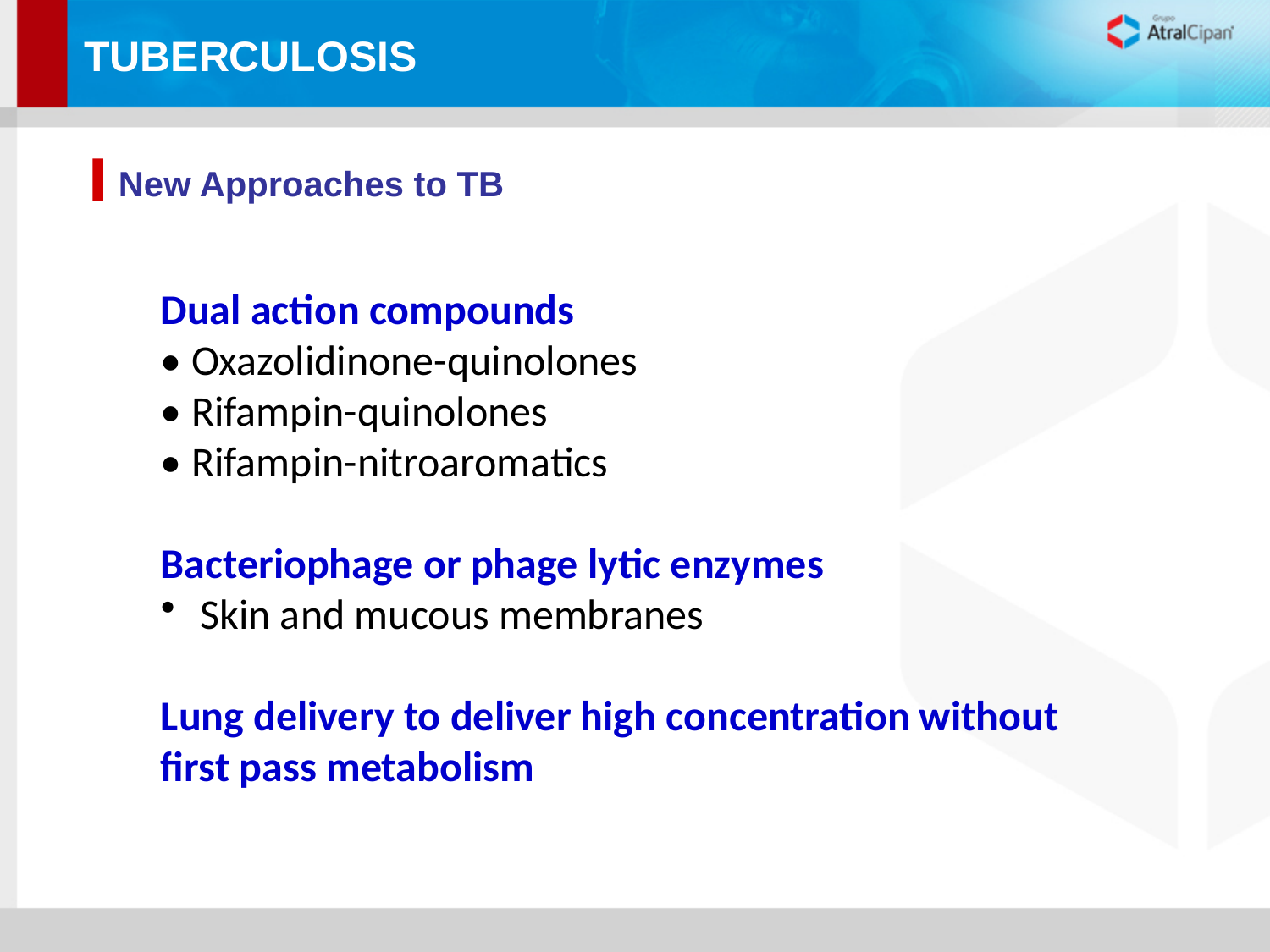

TUBERCULOSIS
TÍTULO DO SEPARADOR
New Approaches to TB

Dual action compounds
• Oxazolidinone-quinolones
• Rifampin-quinolones
• Rifampin-nitroaromatics

Bacteriophage or phage lytic enzymes
 Skin and mucous membranes

Lung delivery to deliver high concentration without first pass metabolism